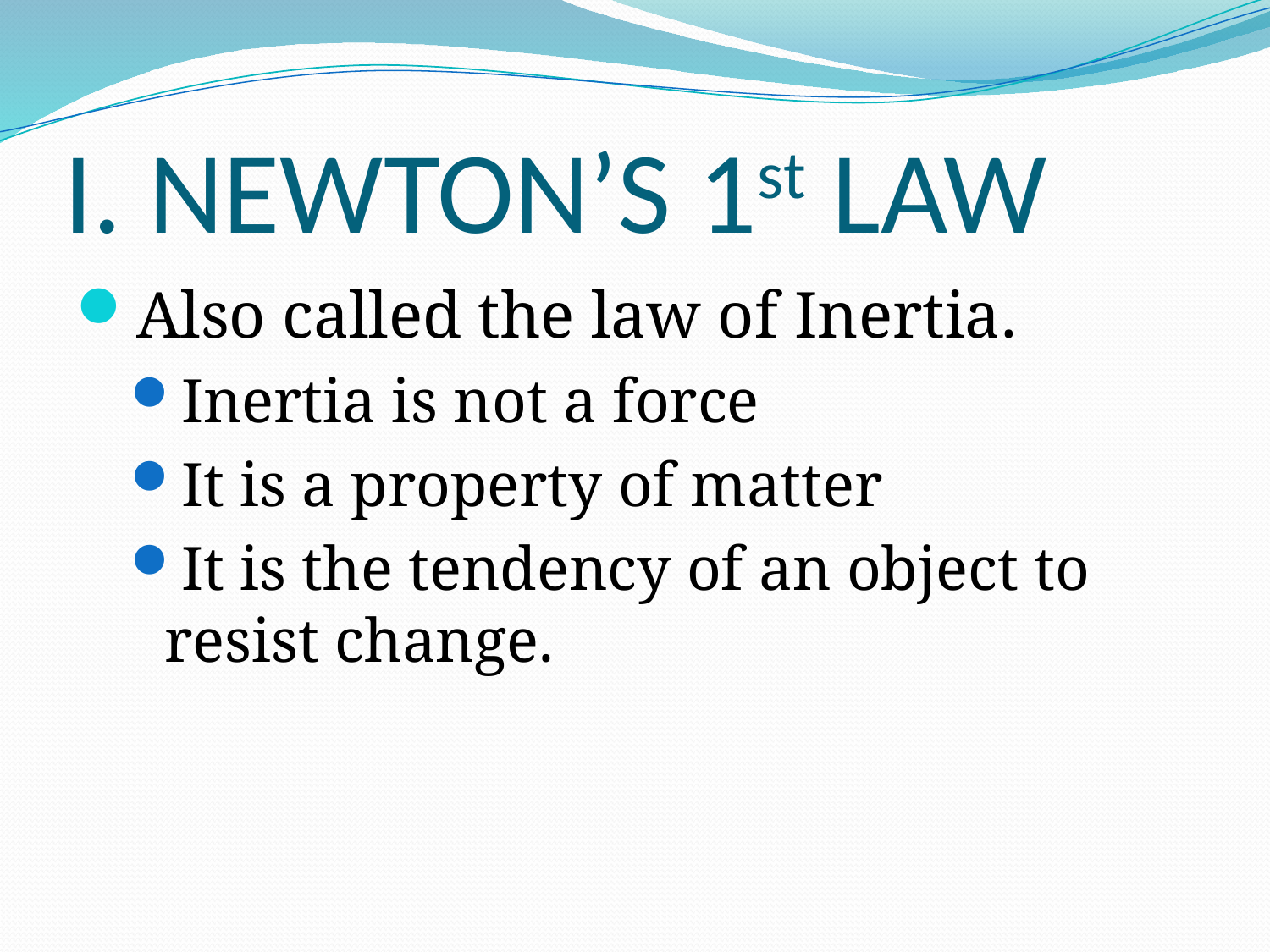

# I. NEWTON’S 1st LAW
Also called the law of Inertia.
Inertia is not a force
It is a property of matter
It is the tendency of an object to resist change.